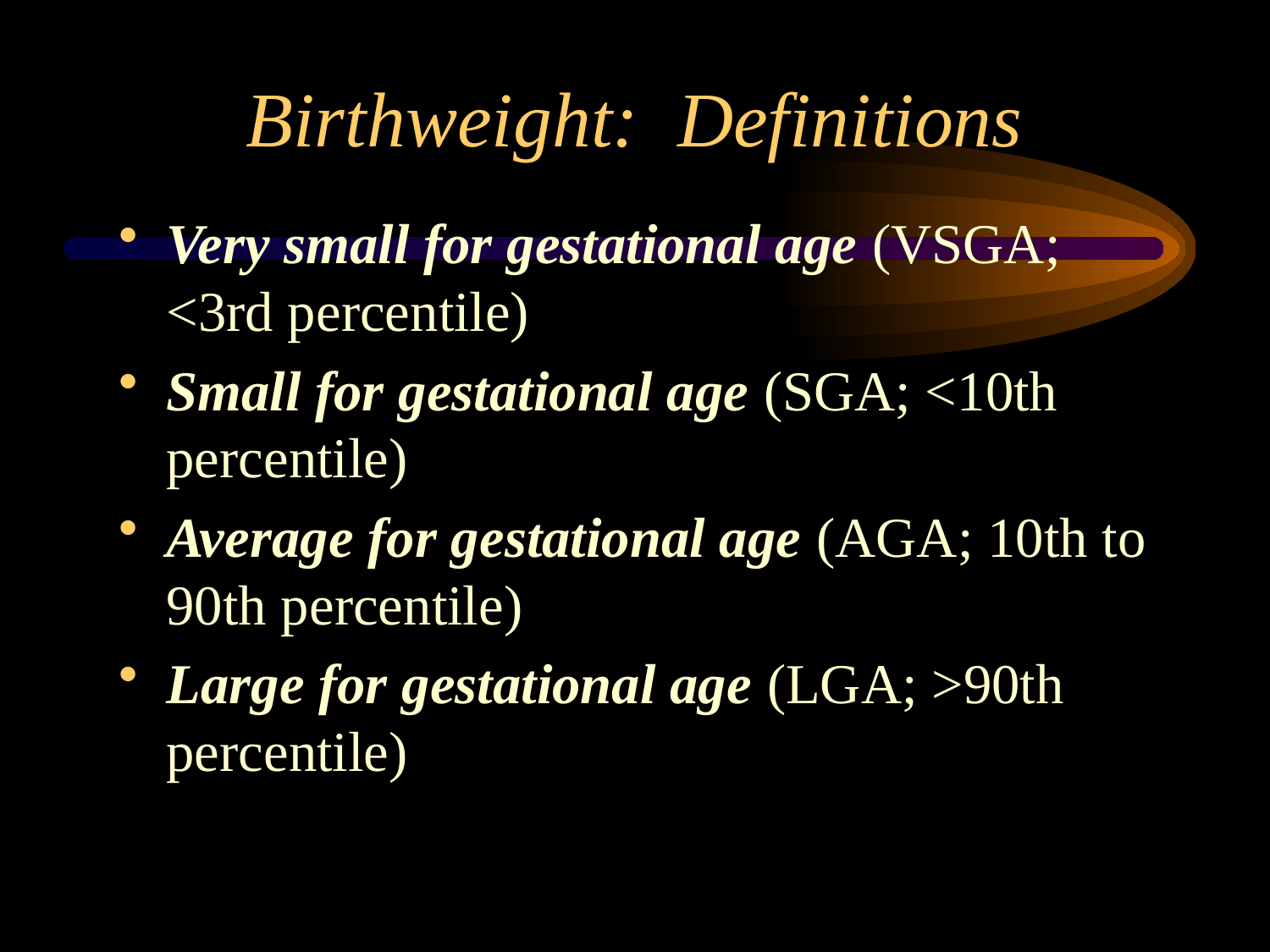

# Birthweight:  Definitions
Very small for gestational age (VSGA; <3rd percentile)
Small for gestational age (SGA; <10th percentile)
Average for gestational age (AGA; 10th to 90th percentile)
Large for gestational age (LGA; >90th percentile)